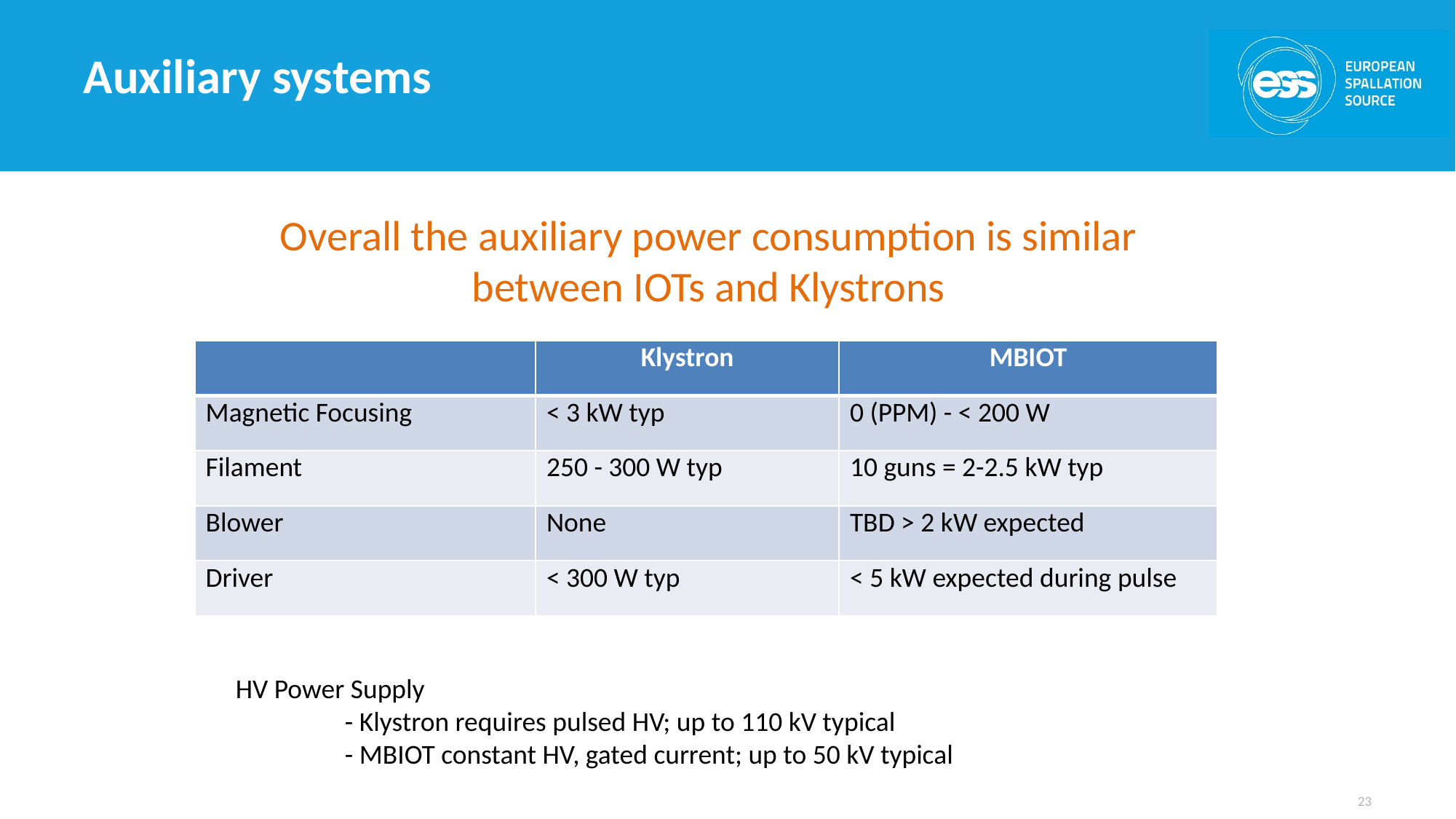

# Auxiliary systems

Overall the auxiliary power consumption is similar between IOTs and Klystrons
|  | Klystron | MBIOT |
| --- | --- | --- |
| Magnetic Focusing | < 3 kW typ | 0 (PPM) - < 200 W |
| Filament | 250 - 300 W typ | 10 guns = 2-2.5 kW typ |
| Blower | None | TBD > 2 kW expected |
| Driver | < 300 W typ | < 5 kW expected during pulse |

HV Power Supply
	- Klystron requires pulsed HV; up to 110 kV typical
	- MBIOT constant HV, gated current; up to 50 kV typical
23